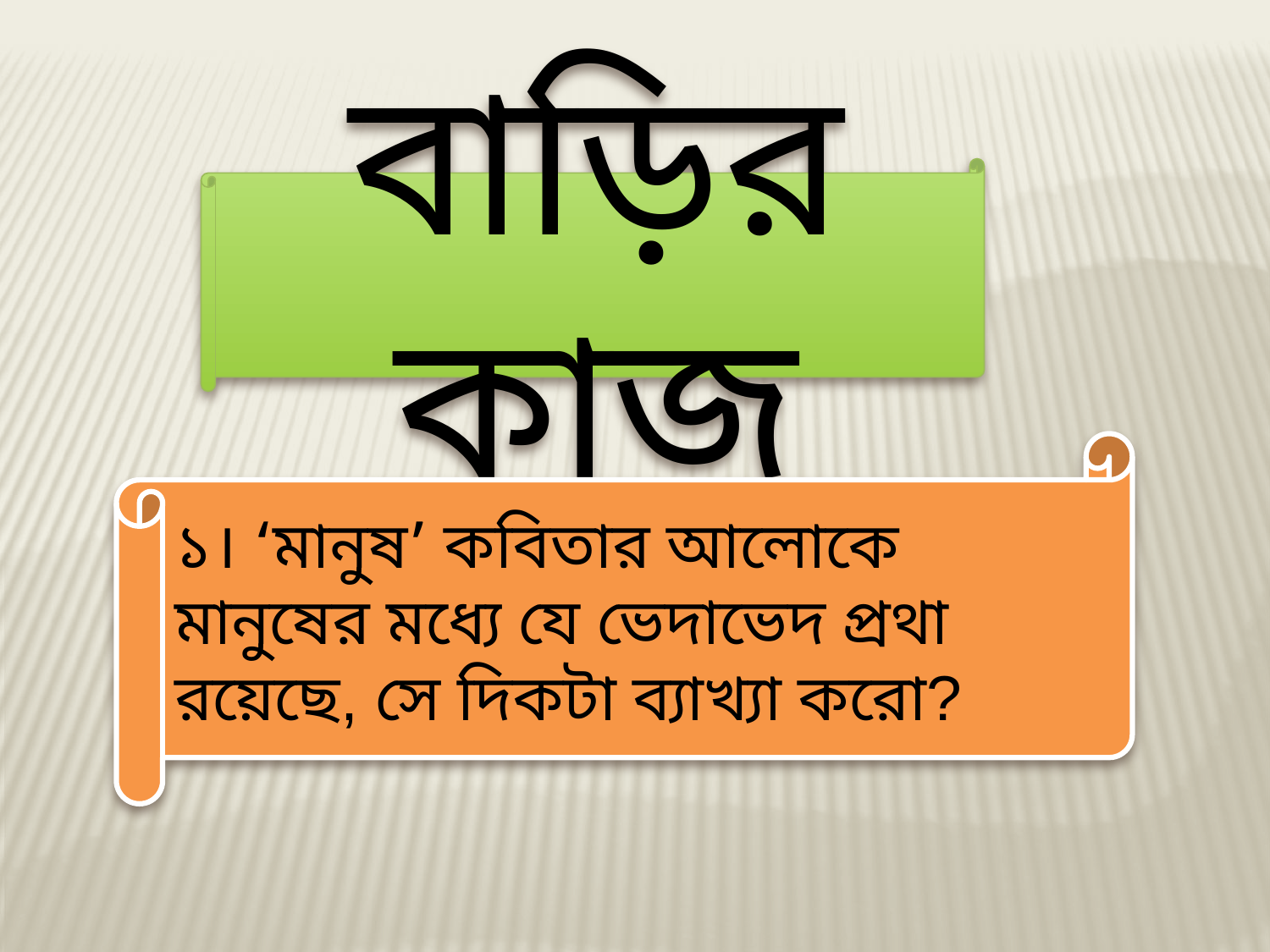

বাড়ির কাজ
১। ‘মানুষ’ কবিতার আলোকে মানুষের মধ্যে যে ভেদাভেদ প্রথা রয়েছে, সে দিকটা ব্যাখ্যা করো?